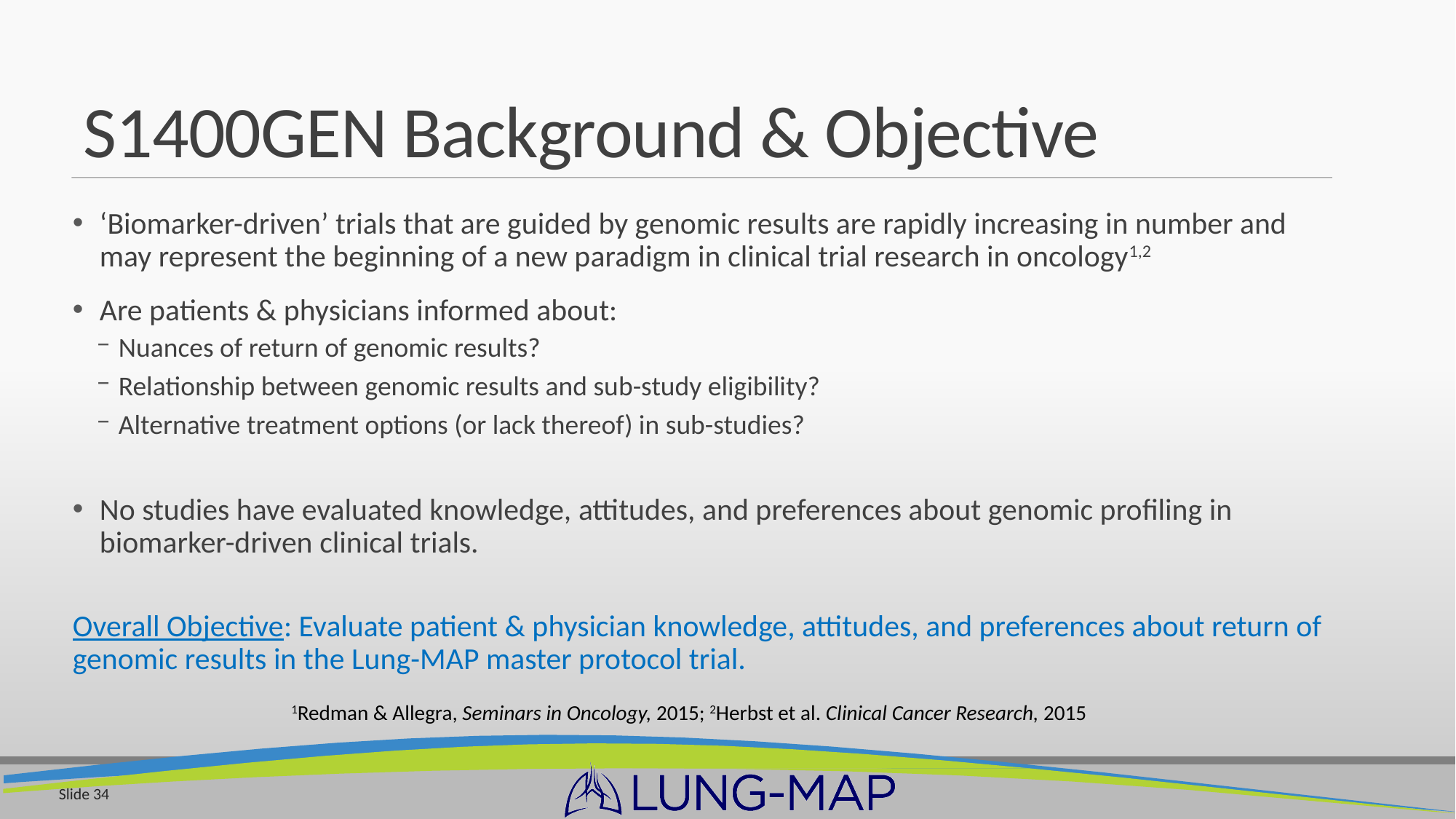

# S1400GEN Background & Objective
‘Biomarker-driven’ trials that are guided by genomic results are rapidly increasing in number and may represent the beginning of a new paradigm in clinical trial research in oncology1,2
Are patients & physicians informed about:
Nuances of return of genomic results?
Relationship between genomic results and sub-study eligibility?
Alternative treatment options (or lack thereof) in sub-studies?

No studies have evaluated knowledge, attitudes, and preferences about genomic profiling in biomarker-driven clinical trials.

Overall Objective: Evaluate patient & physician knowledge, attitudes, and preferences about return of genomic results in the Lung-MAP master protocol trial.
1Redman & Allegra, Seminars in Oncology, 2015; 2Herbst et al. Clinical Cancer Research, 2015
Slide 34